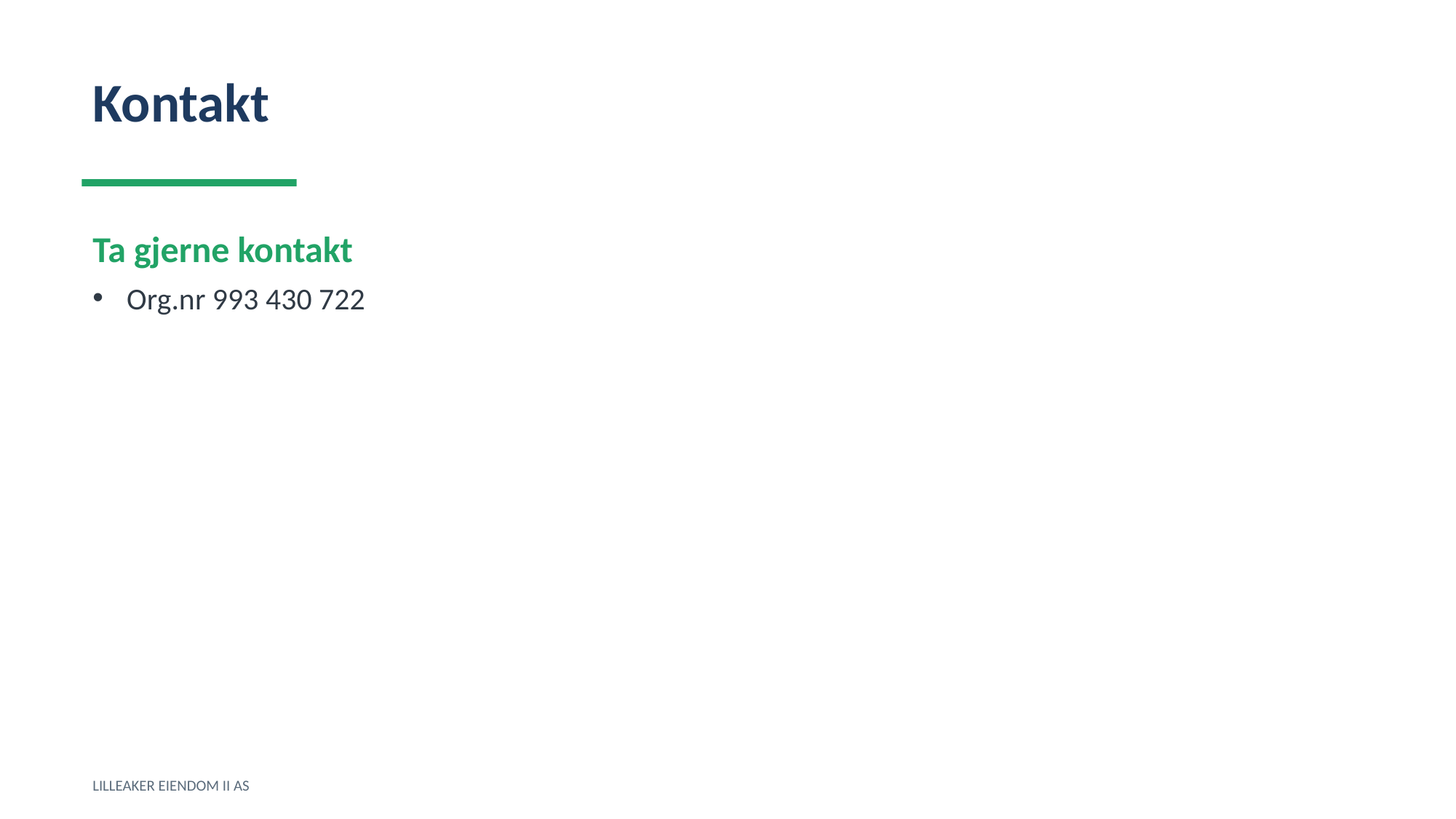

Kontakt

Ta gjerne kontakt
Org.nr 993 430 722
LILLEAKER EIENDOM II AS